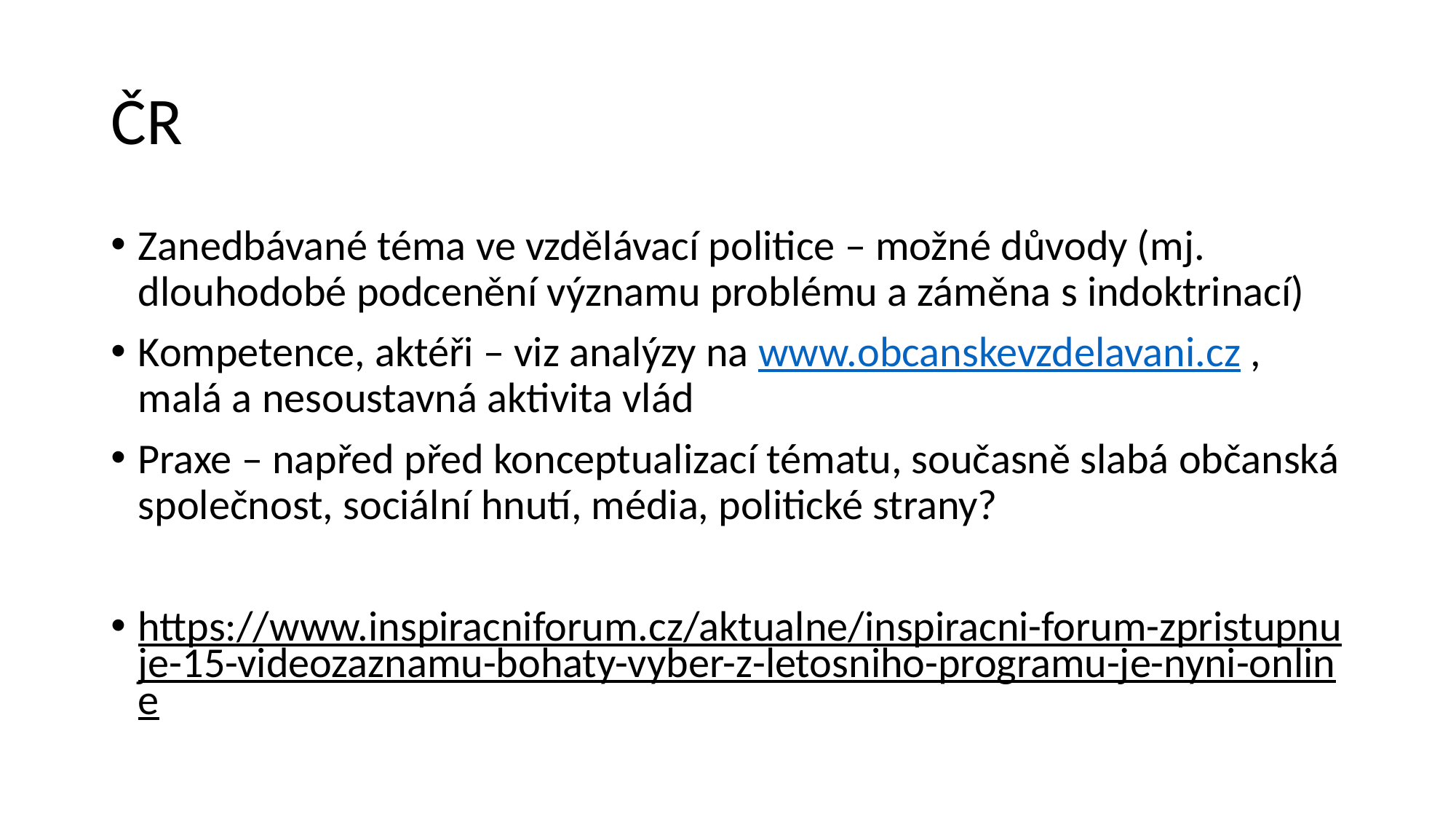

# ČR
Zanedbávané téma ve vzdělávací politice – možné důvody (mj. dlouhodobé podcenění významu problému a záměna s indoktrinací)
Kompetence, aktéři – viz analýzy na www.obcanskevzdelavani.cz , malá a nesoustavná aktivita vlád
Praxe – napřed před konceptualizací tématu, současně slabá občanská společnost, sociální hnutí, média, politické strany?

https://www.inspiracniforum.cz/aktualne/inspiracni-forum-zpristupnuje-15-videozaznamu-bohaty-vyber-z-letosniho-programu-je-nyni-online